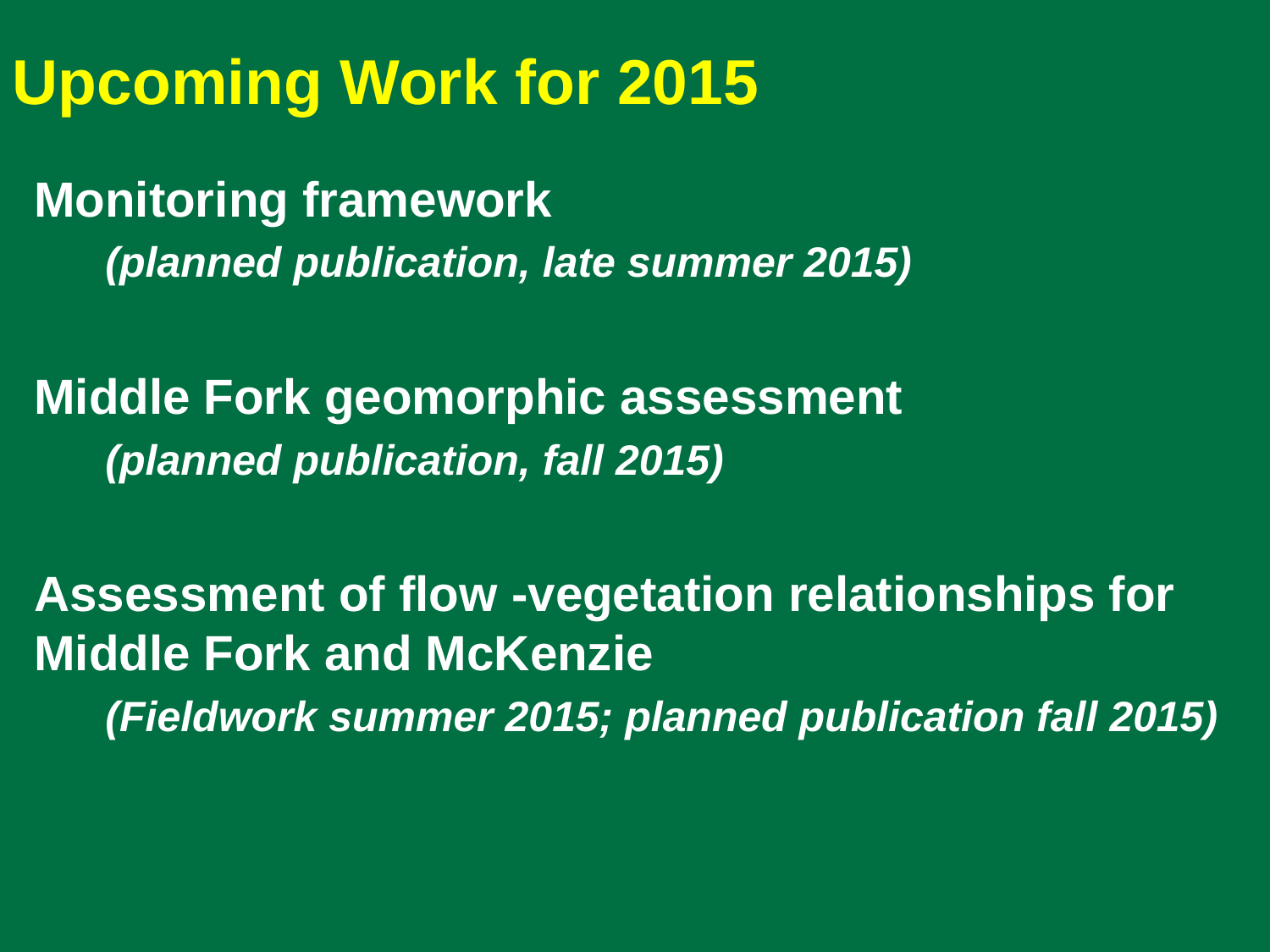

Upcoming Work for 2015
Monitoring framework
      (planned publication, late summer 2015)

Middle Fork geomorphic assessment
      (planned publication, fall 2015)

Assessment of flow -vegetation relationships for Middle Fork and McKenzie
      (Fieldwork summer 2015; planned publication fall 2015)